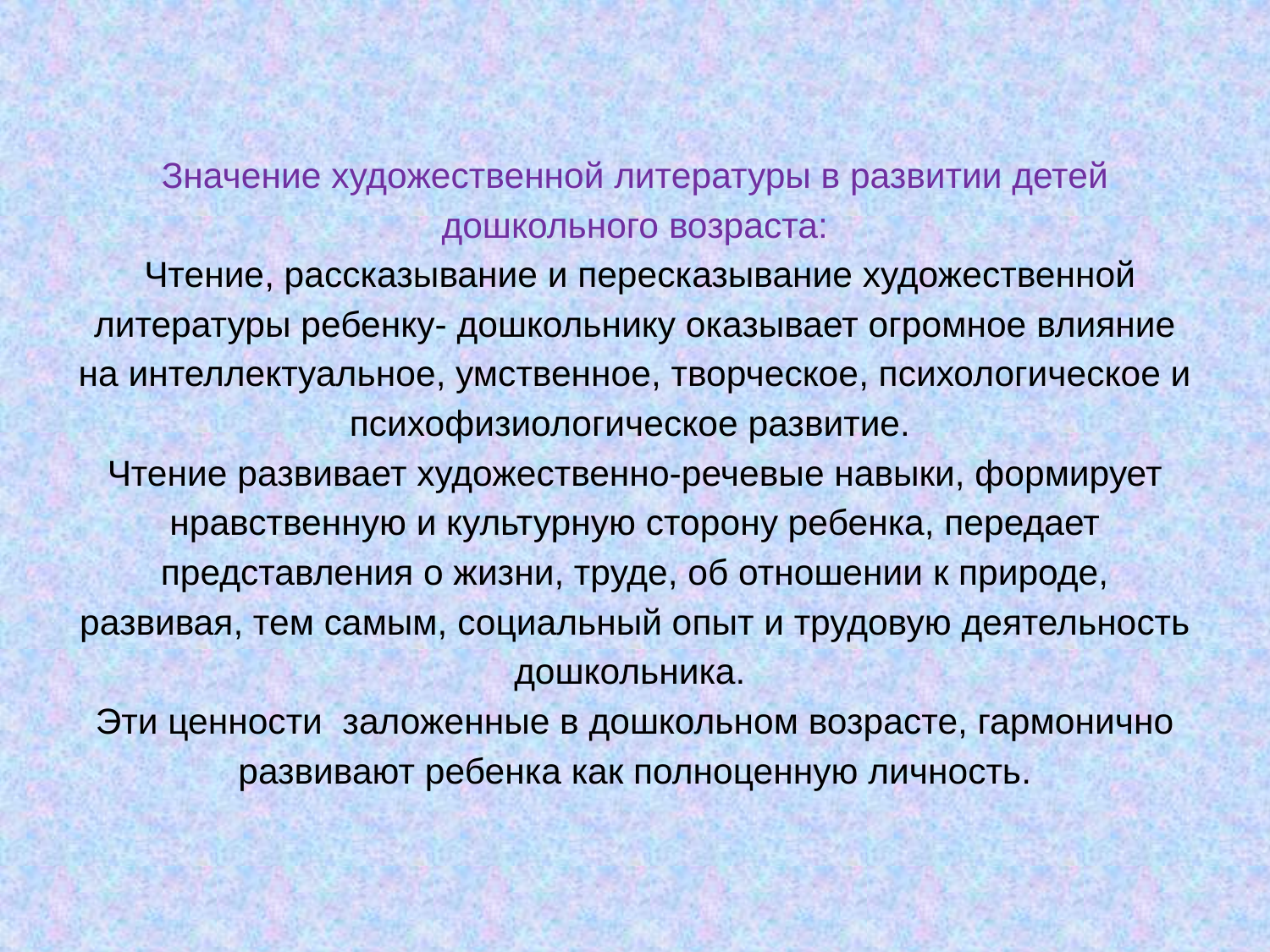

# Значение художественной литературы в развитии детей дошкольного возраста: Чтение, рассказывание и пересказывание художественной литературы ребенку- дошкольнику оказывает огромное влияние на интеллектуальное, умственное, творческое, психологическое и психофизиологическое развитие. Чтение развивает художественно-речевые навыки, формирует нравственную и культурную сторону ребенка, передает представления о жизни, труде, об отношении к природе, развивая, тем самым, социальный опыт и трудовую деятельность дошкольника. Эти ценности  заложенные в дошкольном возрасте, гармонично развивают ребенка как полноценную личность.